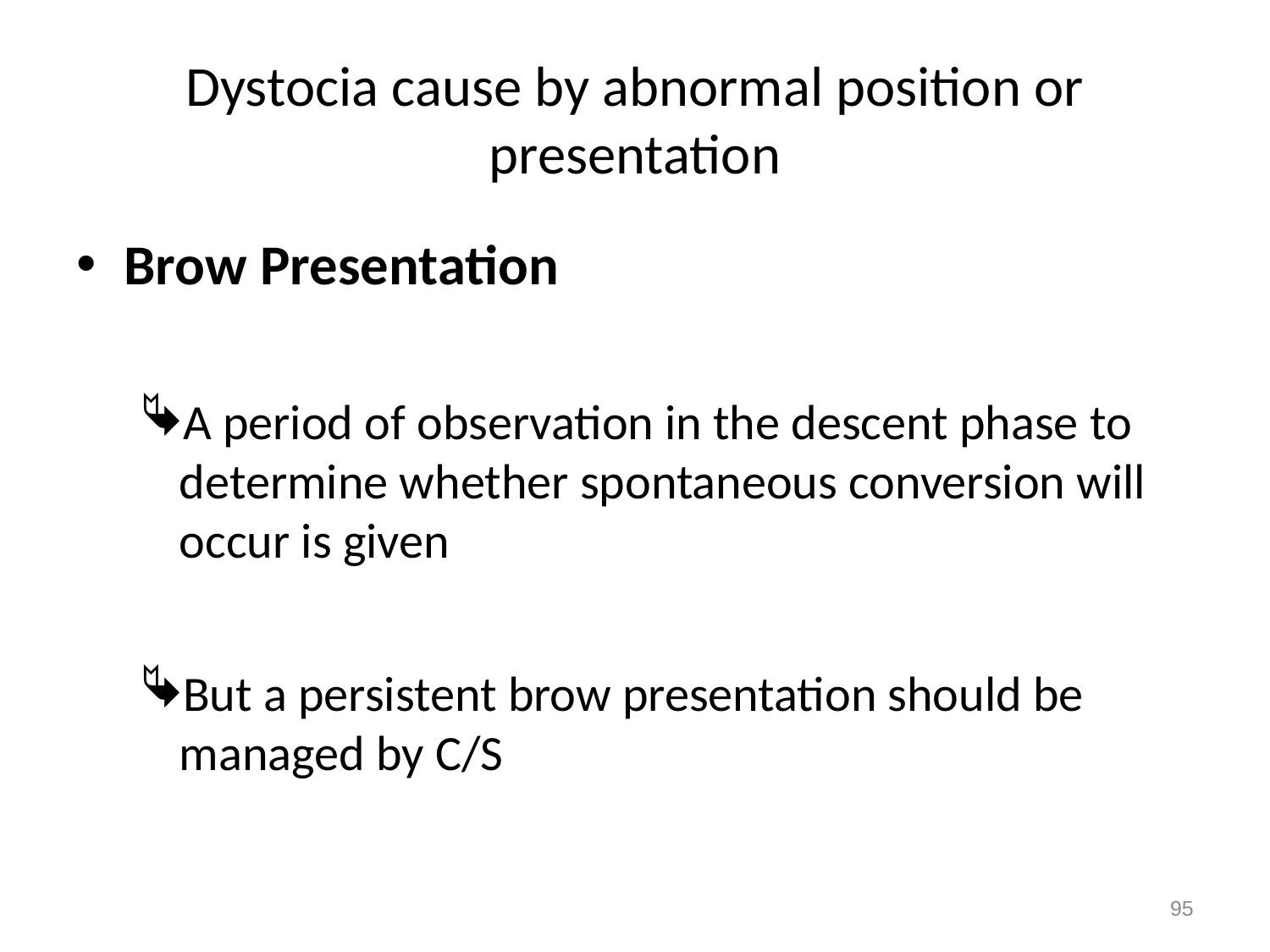

# Dystocia cause by abnormal position or presentation
Brow Presentation

A period of observation in the descent phase to determine whether spontaneous conversion will occur is given

But a persistent brow presentation should be managed by C/S
95